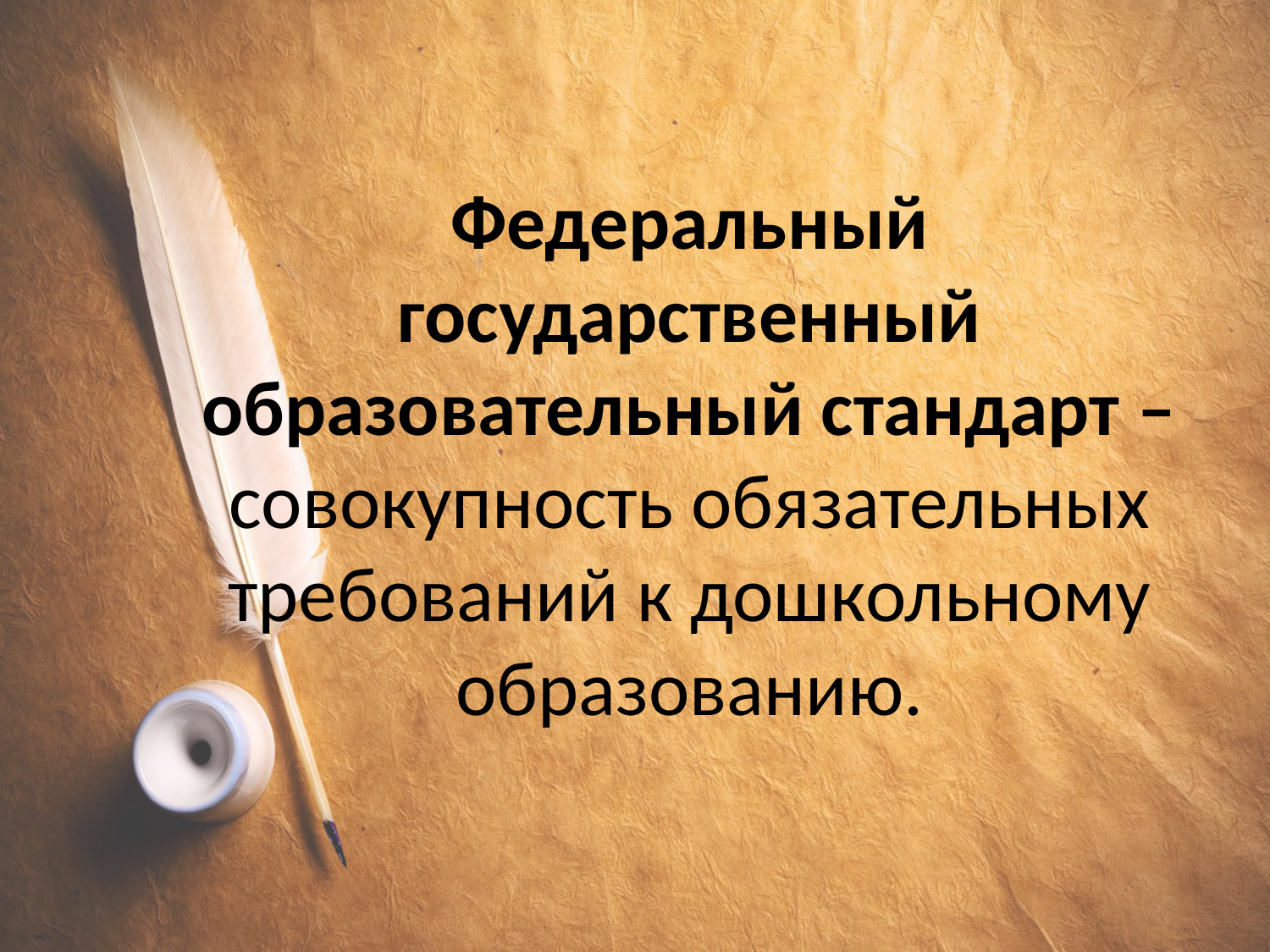

# Федеральный государственный образовательный стандарт – совокупность обязательных требований к дошкольному образованию.